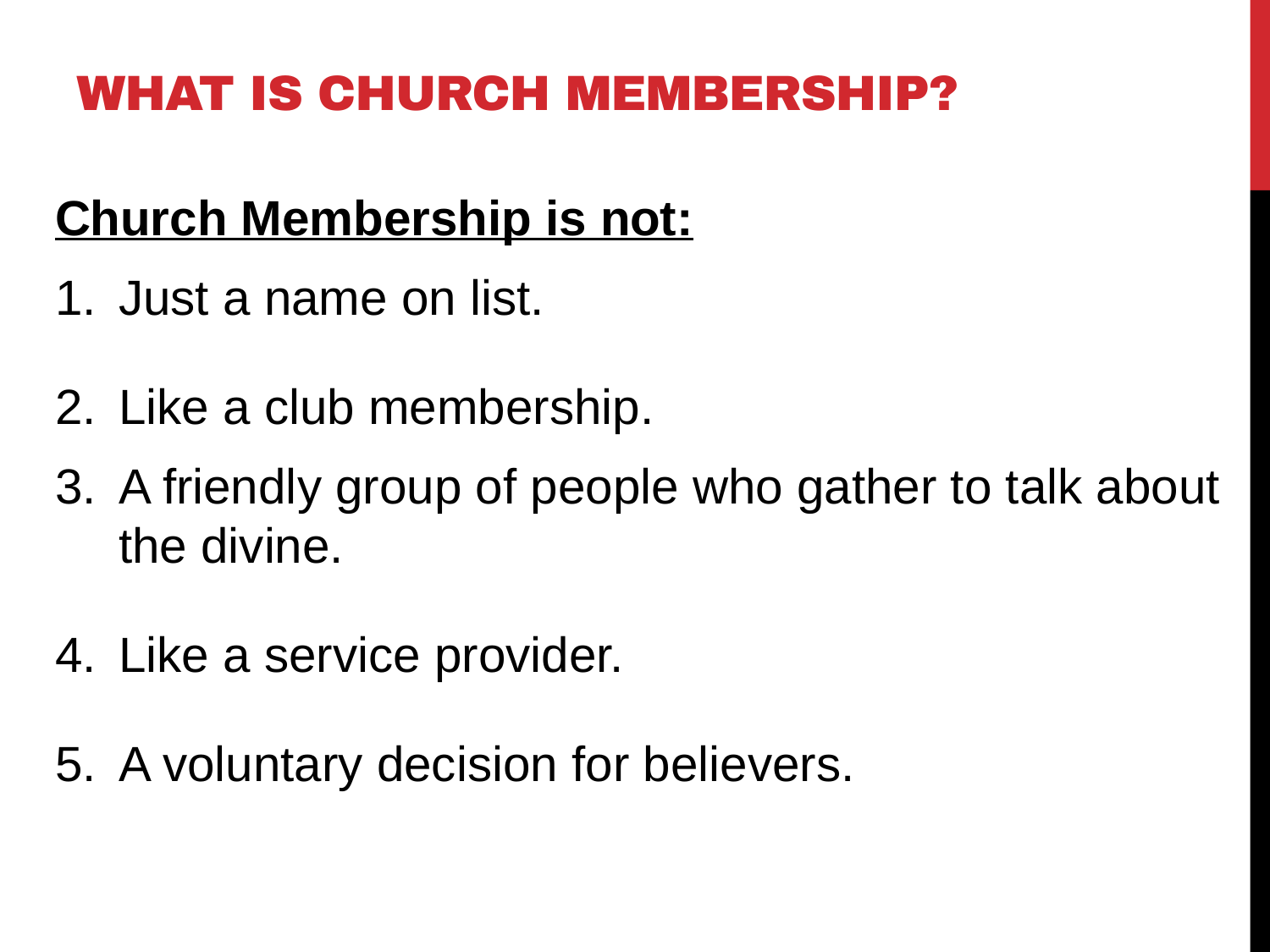

# What is Church Membership?
Church Membership is not:
Just a name on list.
Like a club membership.
A friendly group of people who gather to talk about the divine.
Like a service provider.
A voluntary decision for believers.